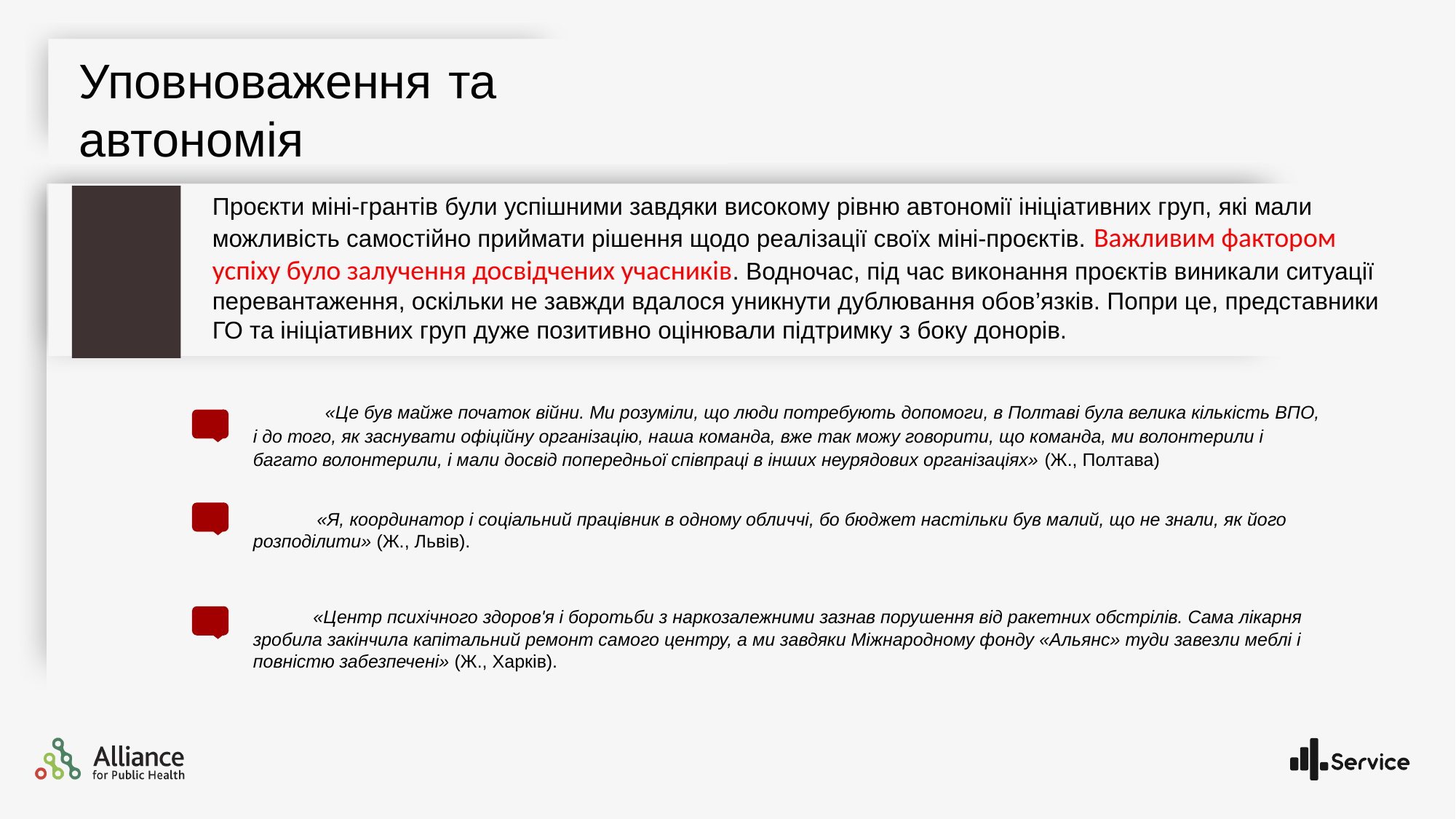

Уповноваження та автономія

Проєкти міні-грантів були успішними завдяки високому рівню автономії ініціативних груп, які мали можливість самостійно приймати рішення щодо реалізації своїх міні-проєктів. Важливим фактором успіху було залучення досвідчених учасників. Водночас, під час виконання проєктів виникали ситуації перевантаження, оскільки не завжди вдалося уникнути дублювання обов’язків. Попри це, представники ГО та ініціативних груп дуже позитивно оцінювали підтримку з боку донорів.
            «Це був майже початок війни. Ми розуміли, що люди потребують допомоги, в Полтаві була велика кількість ВПО, і до того, як заснувати офіційну організацію, наша команда, вже так можу говорити, що команда, ми волонтерили і багато волонтерили, і мали досвід попередньої співпраці в інших неурядових організаціях» (Ж., Полтава)

«Я, координатор і соціальний працівник в одному обличчі, бо бюджет настільки був малий, що не знали, як його розподілити» (Ж., Львів).

          «Центр психічного здоров'я і боротьби з наркозалежними зазнав порушення від ракетних обстрілів. Сама лікарня зробила закінчила капітальний ремонт самого центру, а ми завдяки Міжнародному фонду «Альянс» туди завезли меблі і повністю забезпечені» (Ж., Харків).